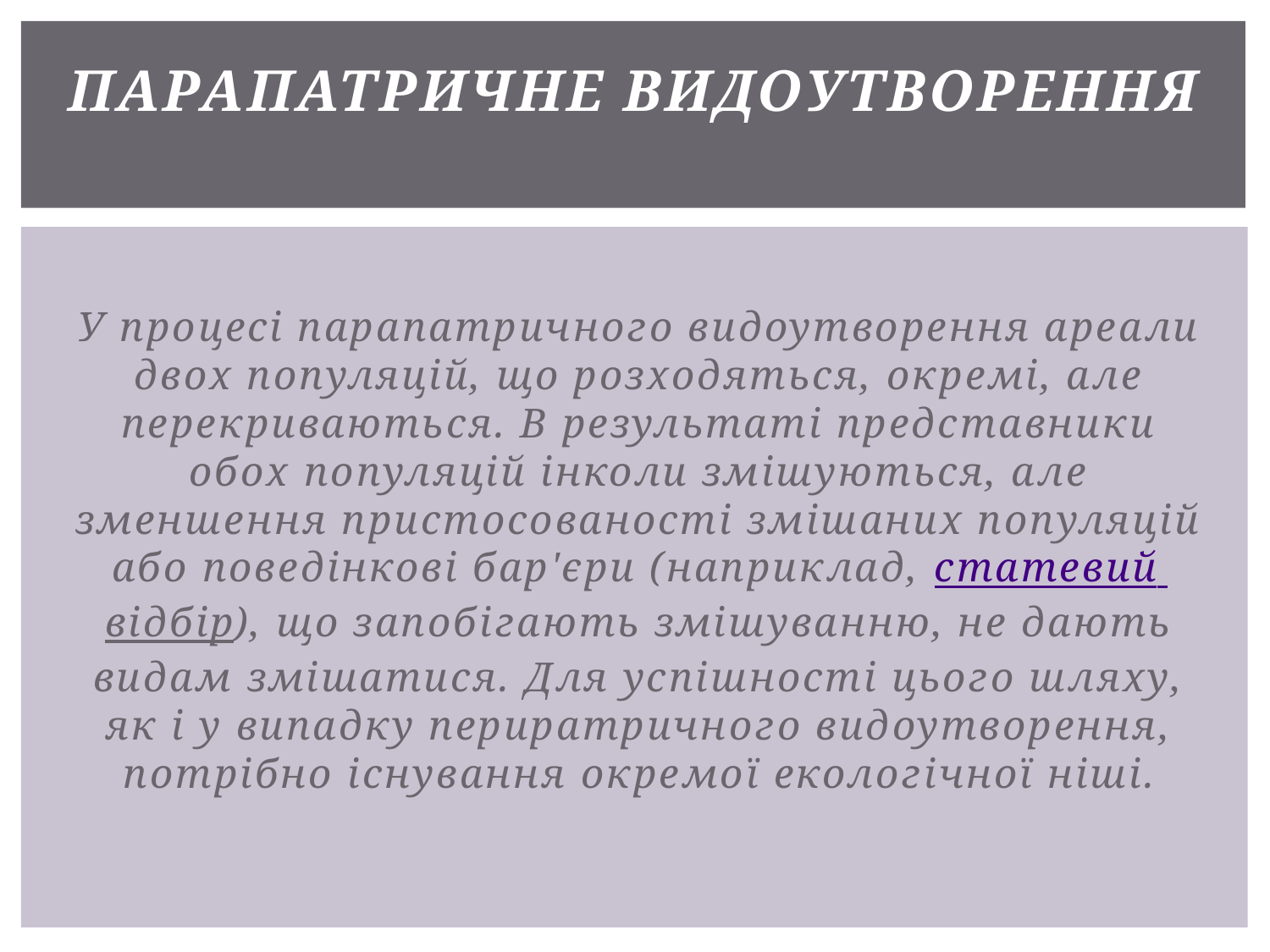

# Парапатричне видоутворення

У процесі парапатричного видоутворення ареали двох популяцій, що розходяться, окремі, але перекриваються. В результаті представники обох популяцій інколи змішуються, але зменшення пристосованості змішаних популяцій або поведінкові бар'єри (наприклад, статевий відбір), що запобігають змішуванню, не дають видам змішатися. Для успішності цього шляху, як і у випадку периратричного видоутворення, потрібно існування окремої екологічної ніші.